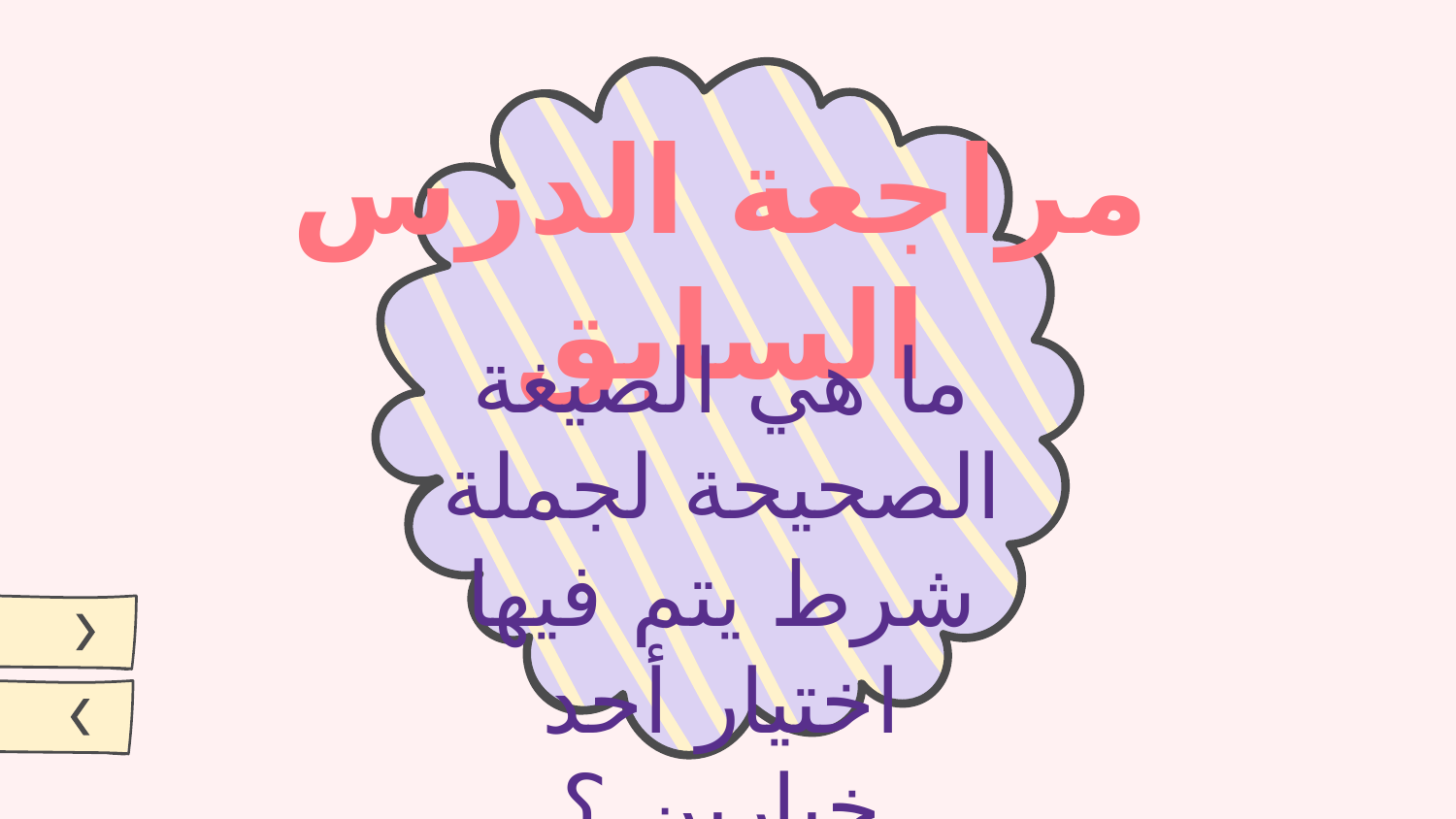

# مراجعة الدرس السابق
ما هي الصيغة الصحيحة لجملة شرط يتم فيها اختيار أحد خيارين ؟